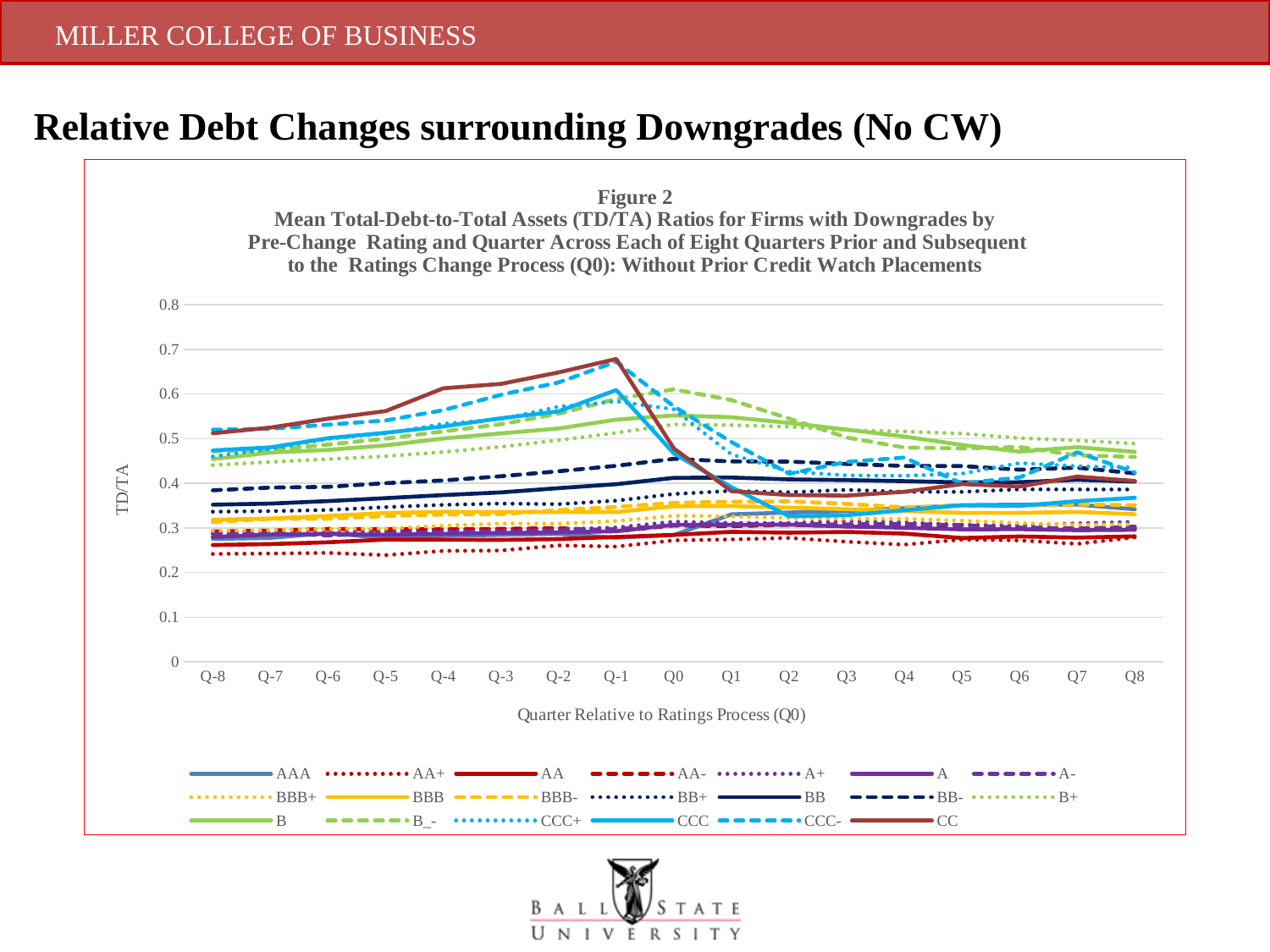

Relative Debt Changes surrounding Downgrades (No CW)

### Chart: Figure 2
Mean Total-Debt-to-Total Assets (TD/TA) Ratios for Firms with Downgrades by
 Pre-Change  Rating and Quarter Across Each of Eight Quarters Prior and Subsequent
to the  Ratings Change Process (Q0): Without Prior Credit Watch Placements

| Category | AAA | AA+ | AA | AA- | A+ | A | A- | BBB+ | BBB | BBB- | BB+ | BB | BB- | B+ | B | B_- | CCC+ | CCC | CCC- | CC |
|---|---|---|---|---|---|---|---|---|---|---|---|---|---|---|---|---|---|---|---|---|
| Q-8 | 0.2755 | 0.2418 | 0.2619 | 0.2921 | 0.2866 | 0.2797 | 0.2876 | 0.2936 | 0.3185 | 0.3137 | 0.3364 | 0.3521 | 0.3844 | 0.4408 | 0.4543 | 0.4717 | 0.46 | 0.4736 | 0.52 | 0.512 |
| Q-7 | 0.2777 | 0.2428 | 0.264 | 0.2939 | 0.2859 | 0.2854 | 0.2887 | 0.2948 | 0.3211 | 0.3206 | 0.3377 | 0.3545 | 0.3904 | 0.4478 | 0.4688 | 0.4741 | 0.4768 | 0.4804 | 0.5222 | 0.5247 |
| Q-6 | 0.2885 | 0.2442 | 0.268 | 0.2978 | 0.2891 | 0.2864 | 0.2833 | 0.298 | 0.327 | 0.3208 | 0.3403 | 0.3601 | 0.3921 | 0.4542 | 0.4748 | 0.4868 | 0.4994 | 0.5011 | 0.5312 | 0.5447 |
| Q-5 | 0.2773 | 0.2392 | 0.274 | 0.2968 | 0.2918 | 0.2849 | 0.2881 | 0.2987 | 0.3336 | 0.3267 | 0.3466 | 0.3667 | 0.4003 | 0.4606 | 0.485 | 0.5 | 0.5116 | 0.5133 | 0.5408 | 0.5618 |
| Q-4 | 0.282 | 0.2487 | 0.2736 | 0.297 | 0.2937 | 0.2868 | 0.2902 | 0.3052 | 0.3362 | 0.3301 | 0.3518 | 0.3736 | 0.4064 | 0.47 | 0.5004 | 0.5162 | 0.5331 | 0.5273 | 0.5637 | 0.6128 |
| Q-3 | 0.2845 | 0.2494 | 0.2733 | 0.2978 | 0.2949 | 0.2887 | 0.2916 | 0.3099 | 0.3359 | 0.331 | 0.3546 | 0.3797 | 0.4158 | 0.4819 | 0.5118 | 0.5323 | 0.5436 | 0.5457 | 0.5982 | 0.6226 |
| Q-2 | 0.2866 | 0.2611 | 0.2751 | 0.2995 | 0.2971 | 0.29 | 0.2944 | 0.3094 | 0.3356 | 0.3399 | 0.3533 | 0.3892 | 0.427 | 0.4965 | 0.5227 | 0.5556 | 0.5714 | 0.5611 | 0.6258 | 0.6483 |
| Q-1 | 0.2782 | 0.2583 | 0.2798 | 0.2929 | 0.301 | 0.2926 | 0.2974 | 0.3157 | 0.3358 | 0.347 | 0.3611 | 0.398 | 0.4392 | 0.5129 | 0.5426 | 0.589 | 0.5834 | 0.6089 | 0.6725 | 0.6784 |
| Q0 | 0.2841 | 0.2722 | 0.2845 | 0.3055 | 0.3142 | 0.3071 | 0.3059 | 0.3273 | 0.3486 | 0.3562 | 0.3761 | 0.4122 | 0.4547 | 0.5319 | 0.552 | 0.6104 | 0.5656 | 0.4667 | 0.5721 | 0.478 |
| Q1 | 0.3305 | 0.2744 | 0.2913 | 0.304 | 0.3112 | 0.3068 | 0.3084 | 0.3261 | 0.3491 | 0.3587 | 0.383 | 0.4128 | 0.4489 | 0.5303 | 0.548 | 0.5864 | 0.4647 | 0.3913 | 0.4924 | 0.3823 |
| Q2 | 0.3345 | 0.2777 | 0.2894 | 0.3071 | 0.3112 | 0.3074 | 0.3084 | 0.3223 | 0.3454 | 0.3595 | 0.38 | 0.4087 | 0.4486 | 0.5266 | 0.5351 | 0.5448 | 0.4263 | 0.3261 | 0.4213 | 0.3737 |
| Q3 | 0.3379 | 0.2692 | 0.2911 | 0.3035 | 0.3155 | 0.3032 | 0.308 | 0.3205 | 0.3419 | 0.3539 | 0.3854 | 0.4072 | 0.4433 | 0.5191 | 0.5203 | 0.5025 | 0.4177 | 0.3285 | 0.448 | 0.3725 |
| Q4 | 0.3443 | 0.2627 | 0.2873 | 0.3049 | 0.3124 | 0.3004 | 0.3088 | 0.3206 | 0.338 | 0.3463 | 0.381 | 0.4048 | 0.4389 | 0.516 | 0.5047 | 0.4801 | 0.4169 | 0.3396 | 0.4576 | 0.381 |
| Q5 | 0.351 | 0.274 | 0.2775 | 0.2982 | 0.307 | 0.2968 | 0.3062 | 0.3166 | 0.3337 | 0.3497 | 0.3808 | 0.402 | 0.4386 | 0.5114 | 0.486 | 0.478 | 0.4215 | 0.3507 | 0.3997 | 0.3982 |
| Q6 | 0.3522 | 0.2721 | 0.2809 | 0.3 | 0.3059 | 0.2973 | 0.3004 | 0.3111 | 0.3338 | 0.3496 | 0.3865 | 0.4025 | 0.4305 | 0.5013 | 0.4709 | 0.4812 | 0.4454 | 0.3496 | 0.4131 | 0.3928 |
| Q7 | 0.3523 | 0.2644 | 0.2784 | 0.299 | 0.3103 | 0.295 | 0.2982 | 0.3071 | 0.336 | 0.3527 | 0.3863 | 0.4078 | 0.4351 | 0.4959 | 0.4809 | 0.4624 | 0.4382 | 0.3599 | 0.4695 | 0.415 |
| Q8 | 0.3418 | 0.2789 | 0.2813 | 0.2988 | 0.3138 | 0.2958 | 0.3028 | 0.3081 | 0.3307 | 0.3511 | 0.3862 | 0.4038 | 0.4222 | 0.4889 | 0.4704 | 0.4591 | 0.4352 | 0.3675 | 0.424 | 0.4053 |